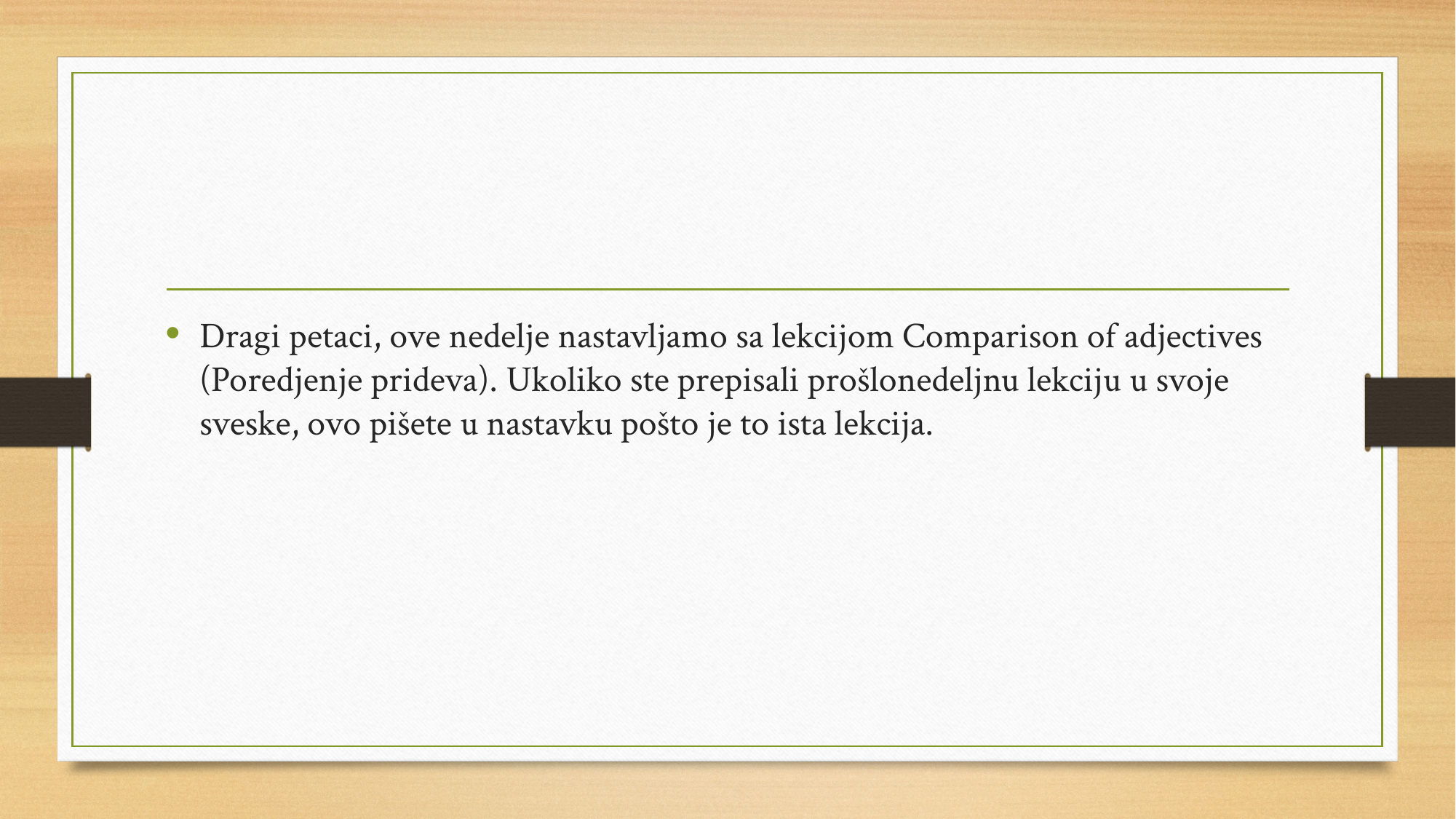

#
Dragi petaci, ove nedelje nastavljamo sa lekcijom Comparison of adjectives (Poredjenje prideva). Ukoliko ste prepisali prošlonedeljnu lekciju u svoje sveske, ovo pišete u nastavku pošto je to ista lekcija.